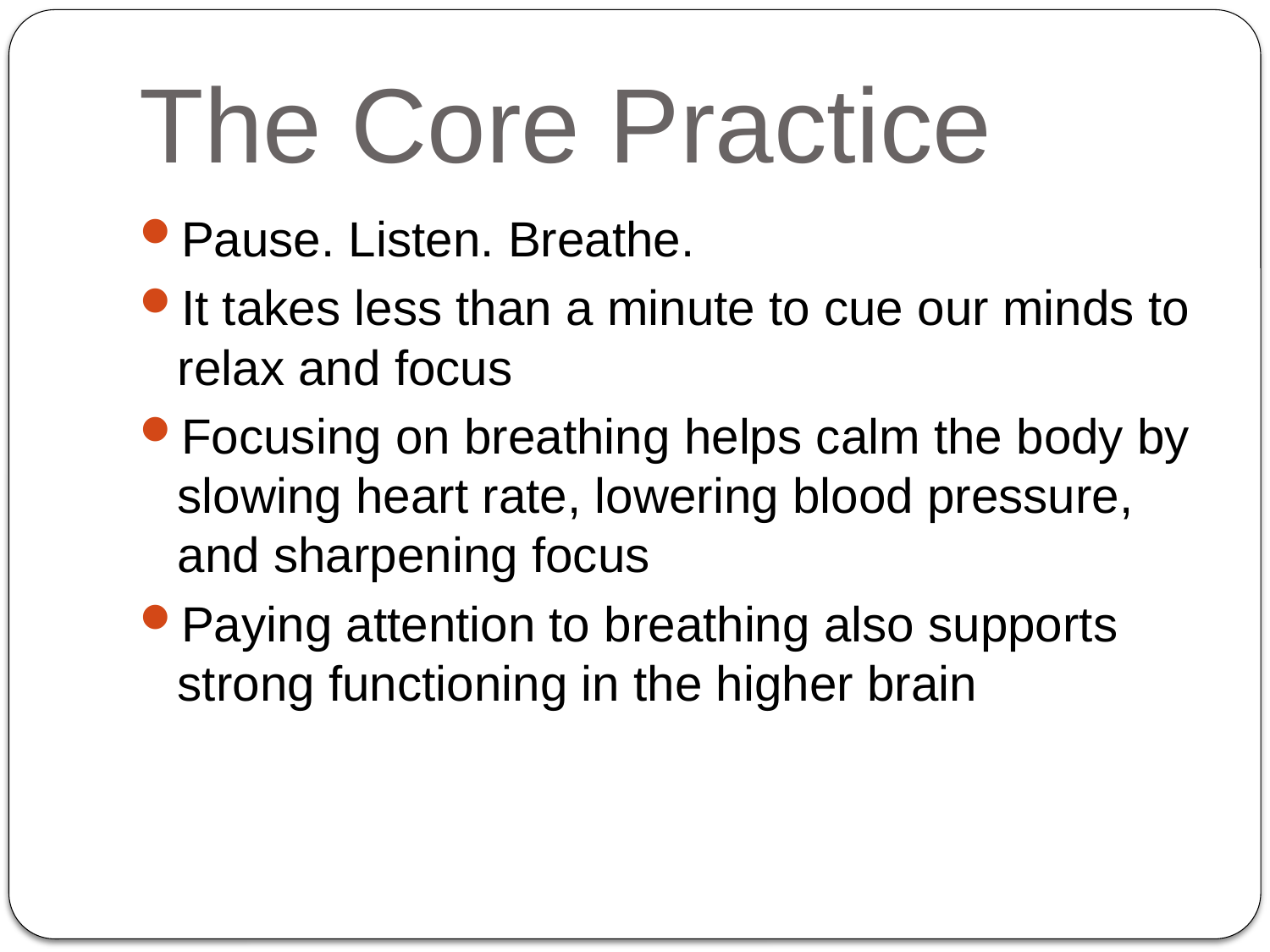

# The Core Practice
Pause. Listen. Breathe.
It takes less than a minute to cue our minds to relax and focus
Focusing on breathing helps calm the body by slowing heart rate, lowering blood pressure, and sharpening focus
Paying attention to breathing also supports strong functioning in the higher brain